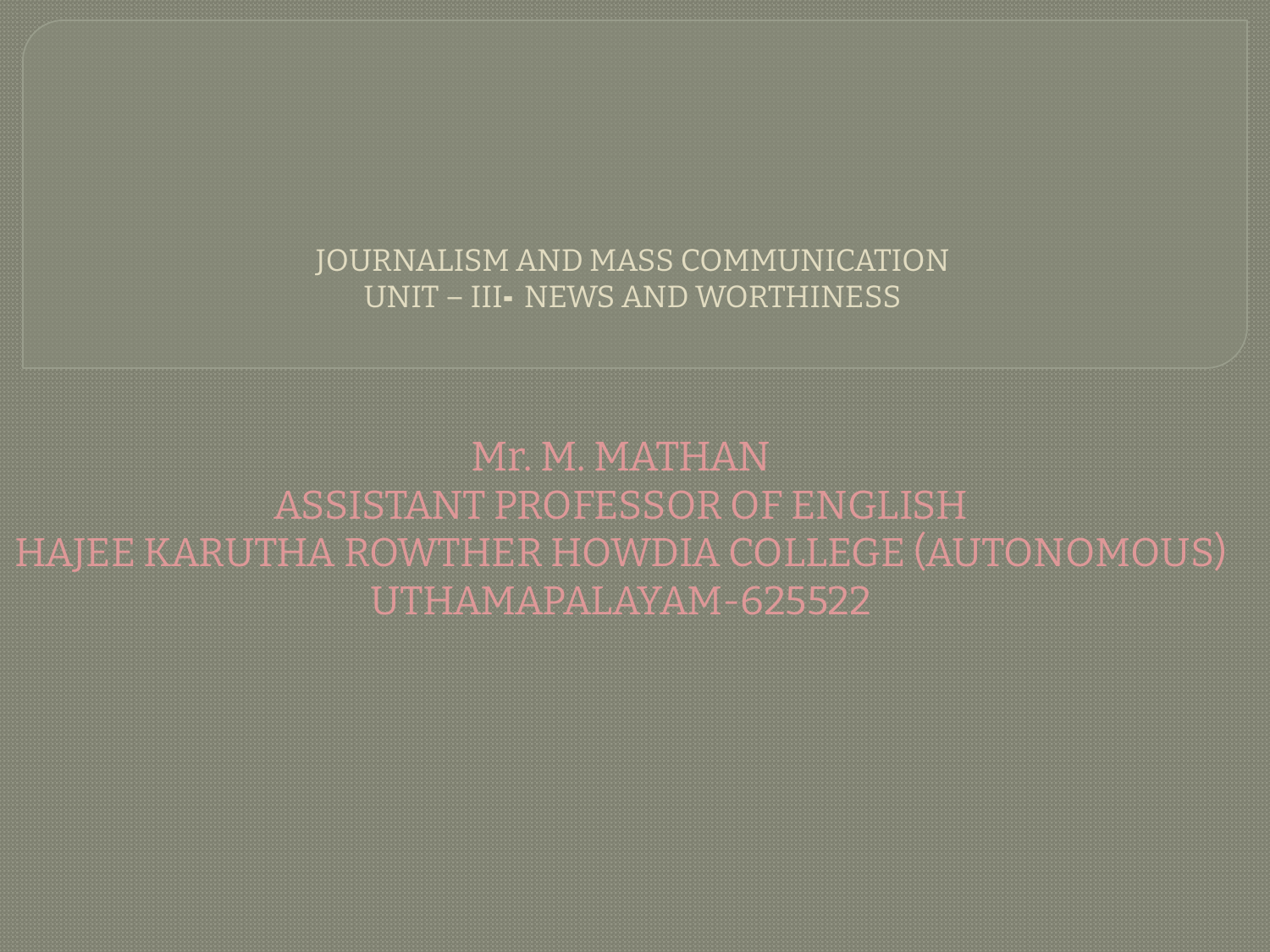

# JOURNALISM AND MASS COMMUNICATION UNIT – III- NEWS AND WORTHINESS
Mr. M. MATHAN
ASSISTANT PROFESSOR OF ENGLISH
HAJEE KARUTHA ROWTHER HOWDIA COLLEGE (AUTONOMOUS)
UTHAMAPALAYAM-625522